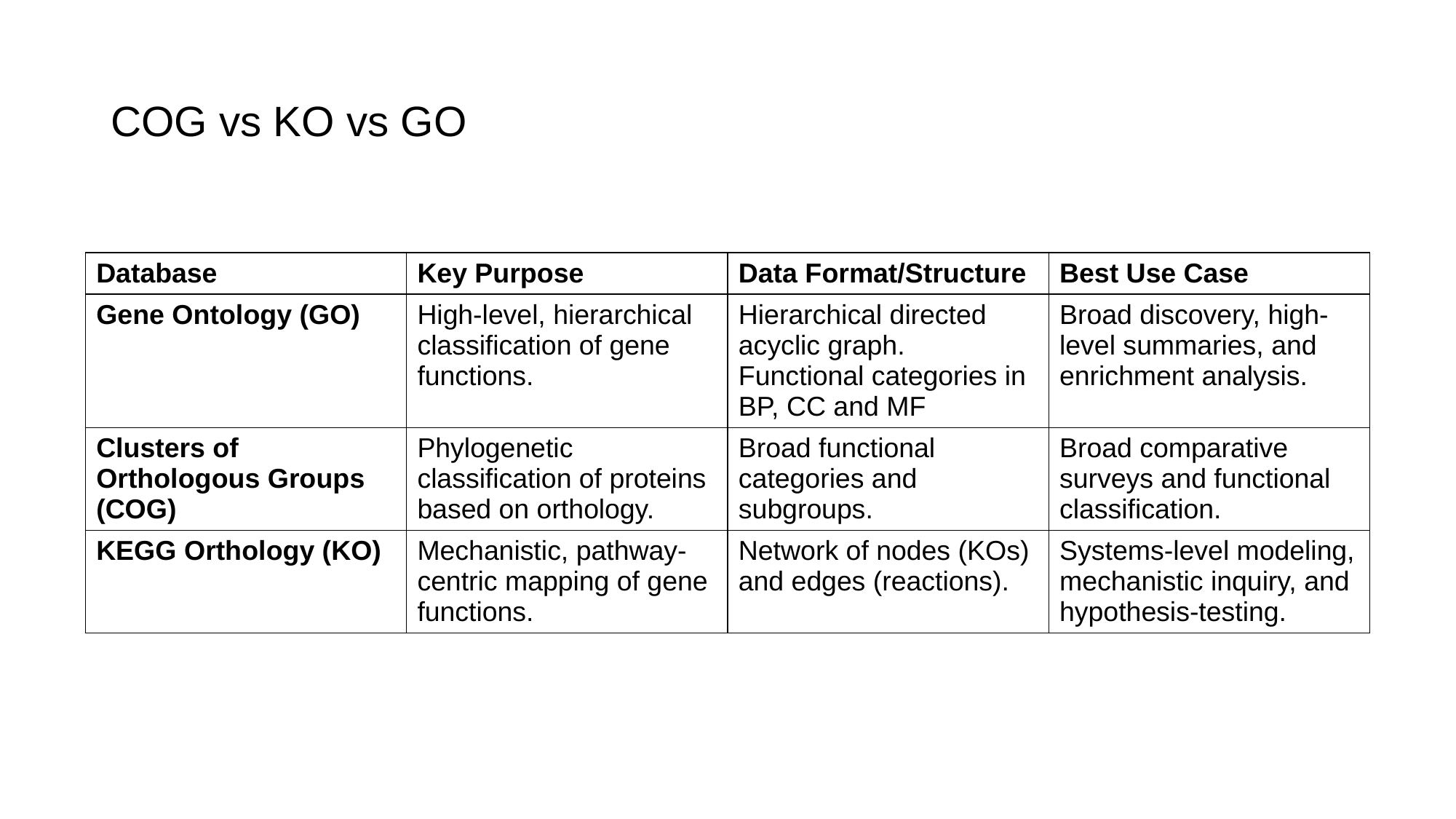

# COG vs KO vs GO
| Database | Key Purpose | Data Format/Structure | Best Use Case |
| --- | --- | --- | --- |
| Gene Ontology (GO) | High-level, hierarchical classification of gene functions. | Hierarchical directed acyclic graph. Functional categories in BP, CC and MF | Broad discovery, high-level summaries, and enrichment analysis. |
| Clusters of Orthologous Groups (COG) | Phylogenetic classification of proteins based on orthology. | Broad functional categories and subgroups. | Broad comparative surveys and functional classification. |
| KEGG Orthology (KO) | Mechanistic, pathway-centric mapping of gene functions. | Network of nodes (KOs) and edges (reactions). | Systems-level modeling, mechanistic inquiry, and hypothesis-testing. |